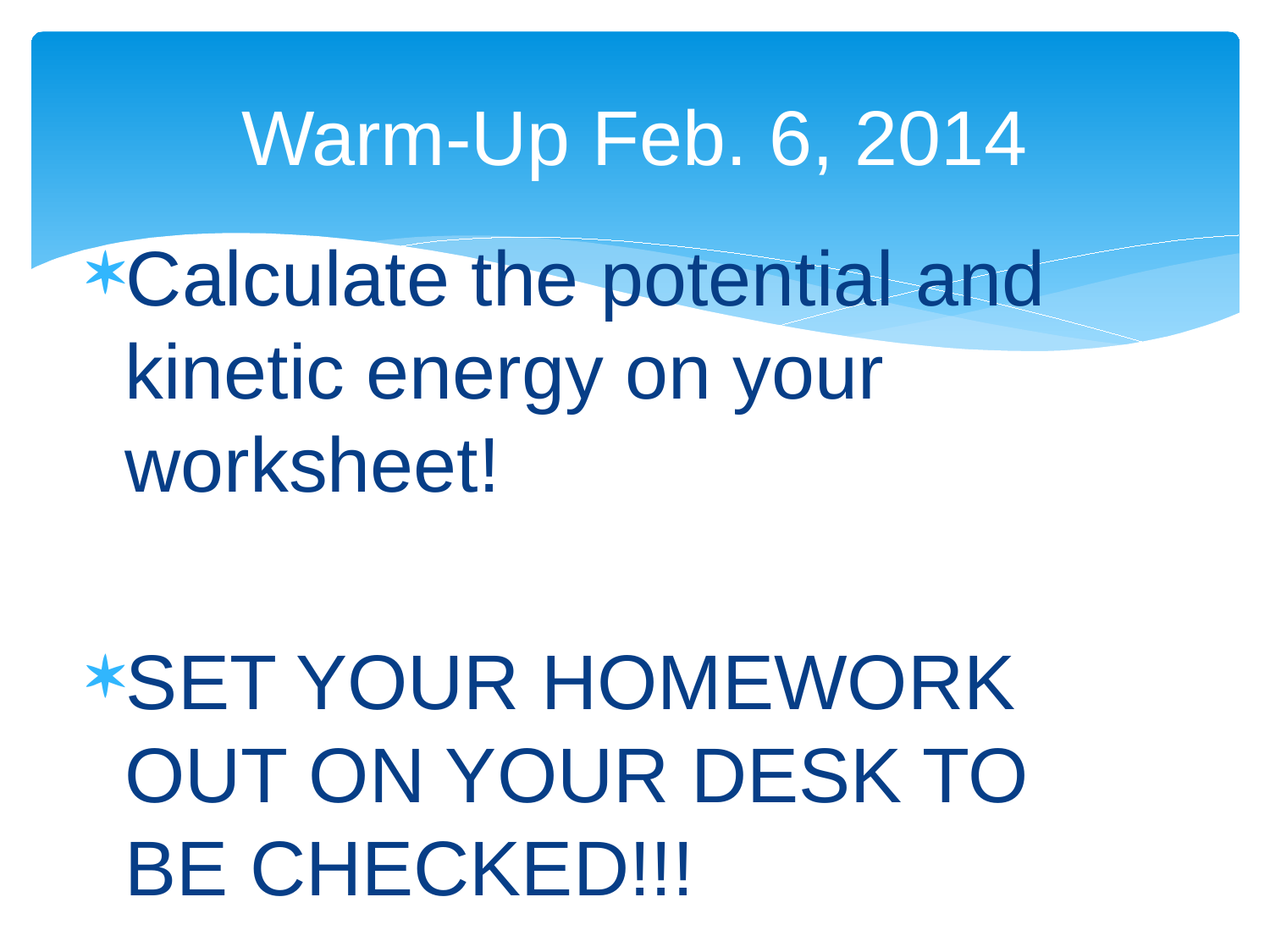

# Warm-Up Feb. 6, 2014
Calculate the potential and kinetic energy on your worksheet!

SET YOUR HOMEWORK OUT ON YOUR DESK TO BE CHECKED!!!